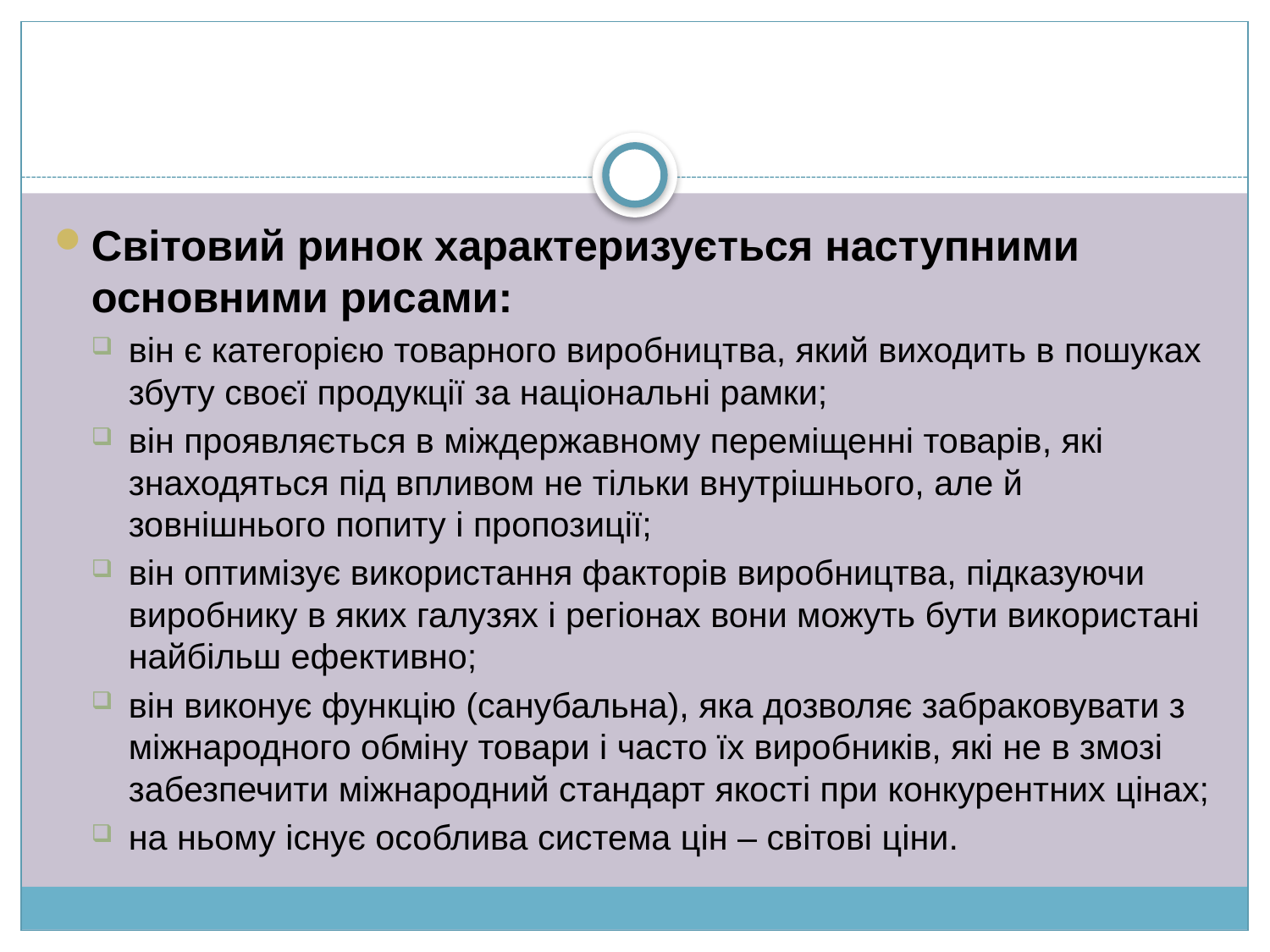

Світовий ринок характеризується наступними основними рисами:
він є категорією товарного виробництва, який виходить в пошуках збуту своєї продукції за національні рамки;
він проявляється в міждержавному переміщенні товарів, які знаходяться під впливом не тільки внутрішнього, але й зовнішнього попиту і пропозиції;
він оптимізує використання факторів виробництва, підказуючи виробнику в яких галузях і регіонах вони можуть бути використані найбільш ефективно;
він виконує функцію (санубальна), яка дозволяє забраковувати з міжнародного обміну товари і часто їх виробників, які не в змозі забезпечити міжнародний стандарт якості при конкурентних цінах;
на ньому існує особлива система цін – світові ціни.